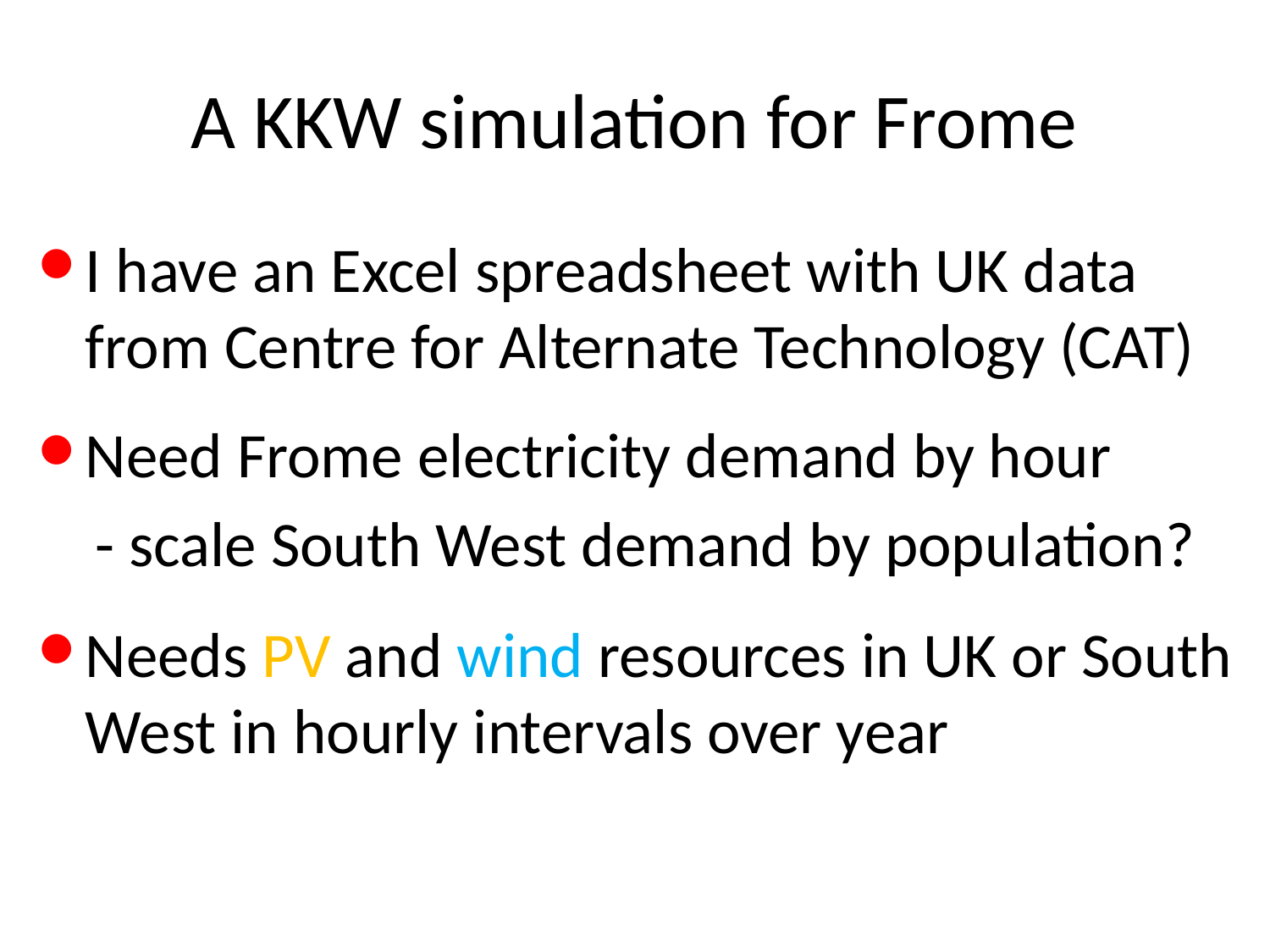

# A KKW simulation for Frome
I have an Excel spreadsheet with UK data from Centre for Alternate Technology (CAT)
Need Frome electricity demand by hour
    - scale South West demand by population?
Needs PV and wind resources in UK or South West in hourly intervals over year